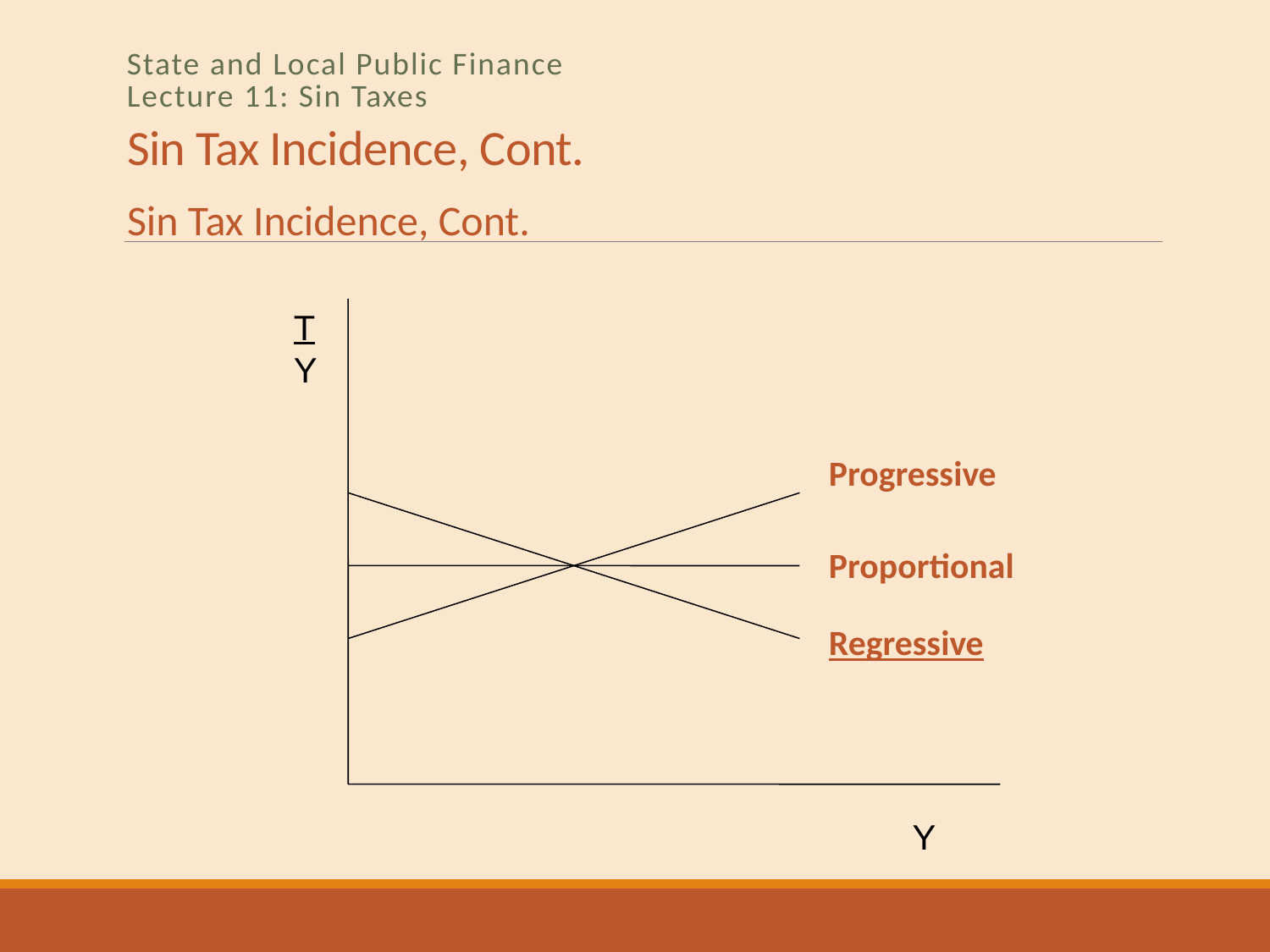

# Sin Tax Incidence, Cont.
State and Local Public Finance
Lecture 11: Sin Taxes
Sin Tax Incidence, Cont.

T
Y

Progressive

Proportional

Regressive

Y